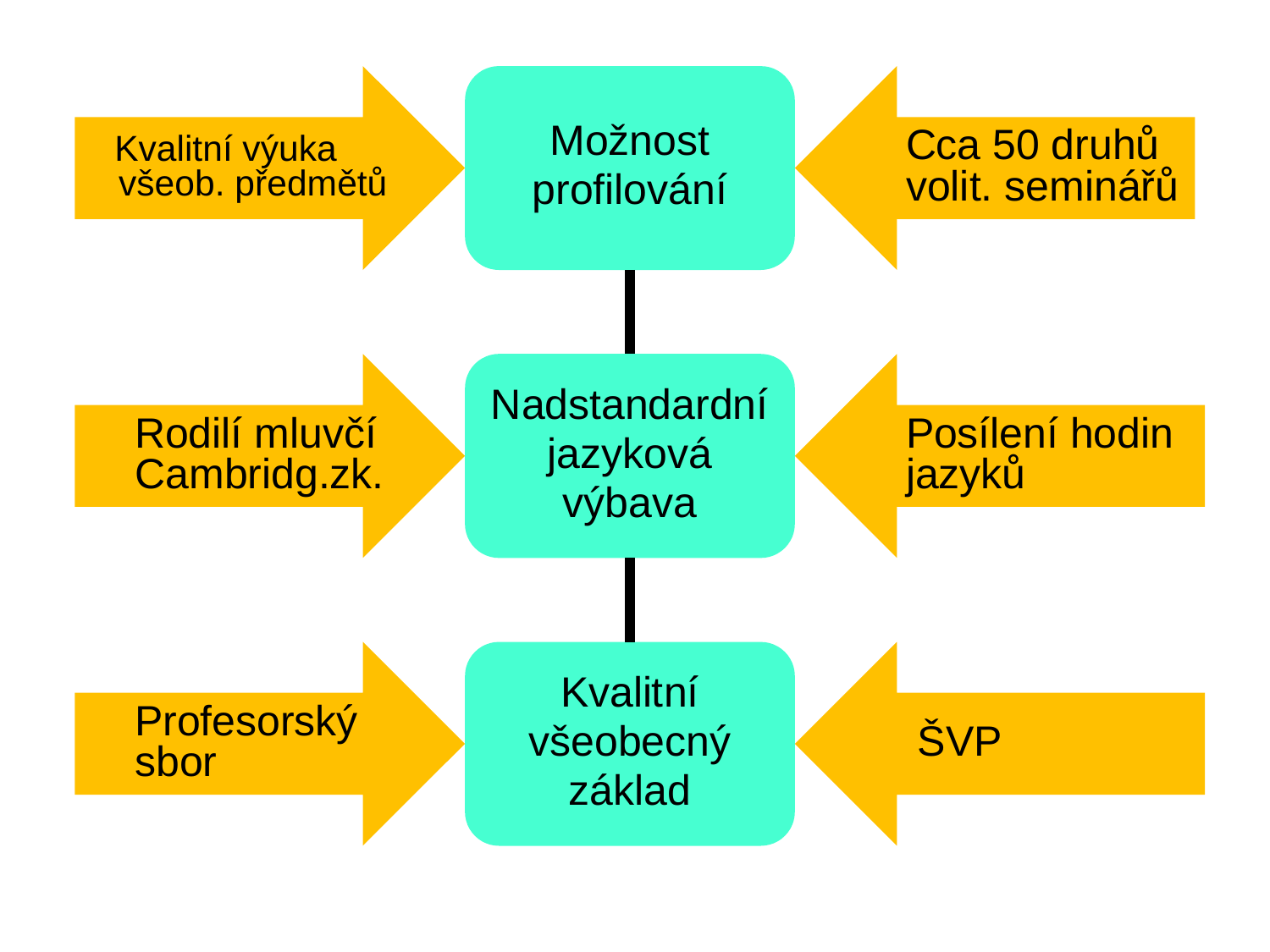

Kvalitní výuka všeob. předmětů
Možnost
profilování
    Cca 50 druhů volit. seminářů
Nadstandardní
jazyková
výbava
    Rodilí mluvčí Cambridg.zk.
    Posílení hodin jazyků
    Profesorský sbor
     ŠVP
Kvalitní
všeobecný
základ